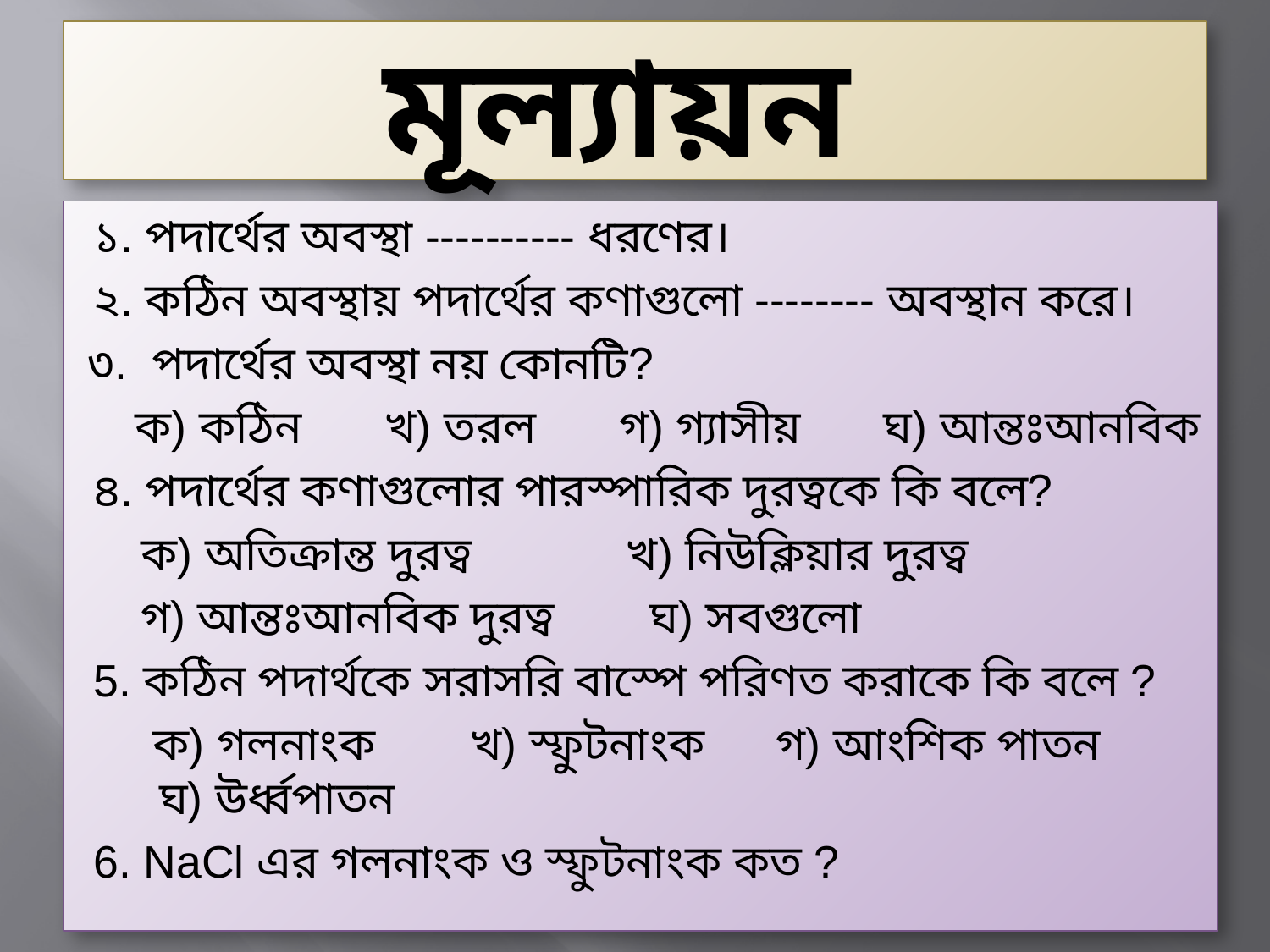

# মূল্যায়ন
১. পদার্থের অবস্থা ---------- ধরণের।
২. কঠিন অবস্থায় পদার্থের কণাগুলো -------- অবস্থান করে।
 ৩.  পদার্থের অবস্থা নয় কোনটি?
     ক) কঠিন       খ) তরল       গ) গ্যাসীয়       ঘ) আন্তঃআনবিক
৪. পদার্থের কণাগুলোর পারস্পারিক দুরত্বকে কি বলে?
    ক) অতিক্রান্ত দুরত্ব             খ) নিউক্লিয়ার দুরত্ব
    গ) আন্তঃআনবিক দুরত্ব        ঘ) সবগুলো
5. কঠিন পদার্থকে সরাসরি বাস্পে পরিণত করাকে কি বলে ?
     ক) গলনাংক        খ) স্ফুটনাংক      গ) আংশিক পাতন         ঘ) উর্ধ্বপাতন
6. NaCl এর গলনাংক ও স্ফুটনাংক কত ?